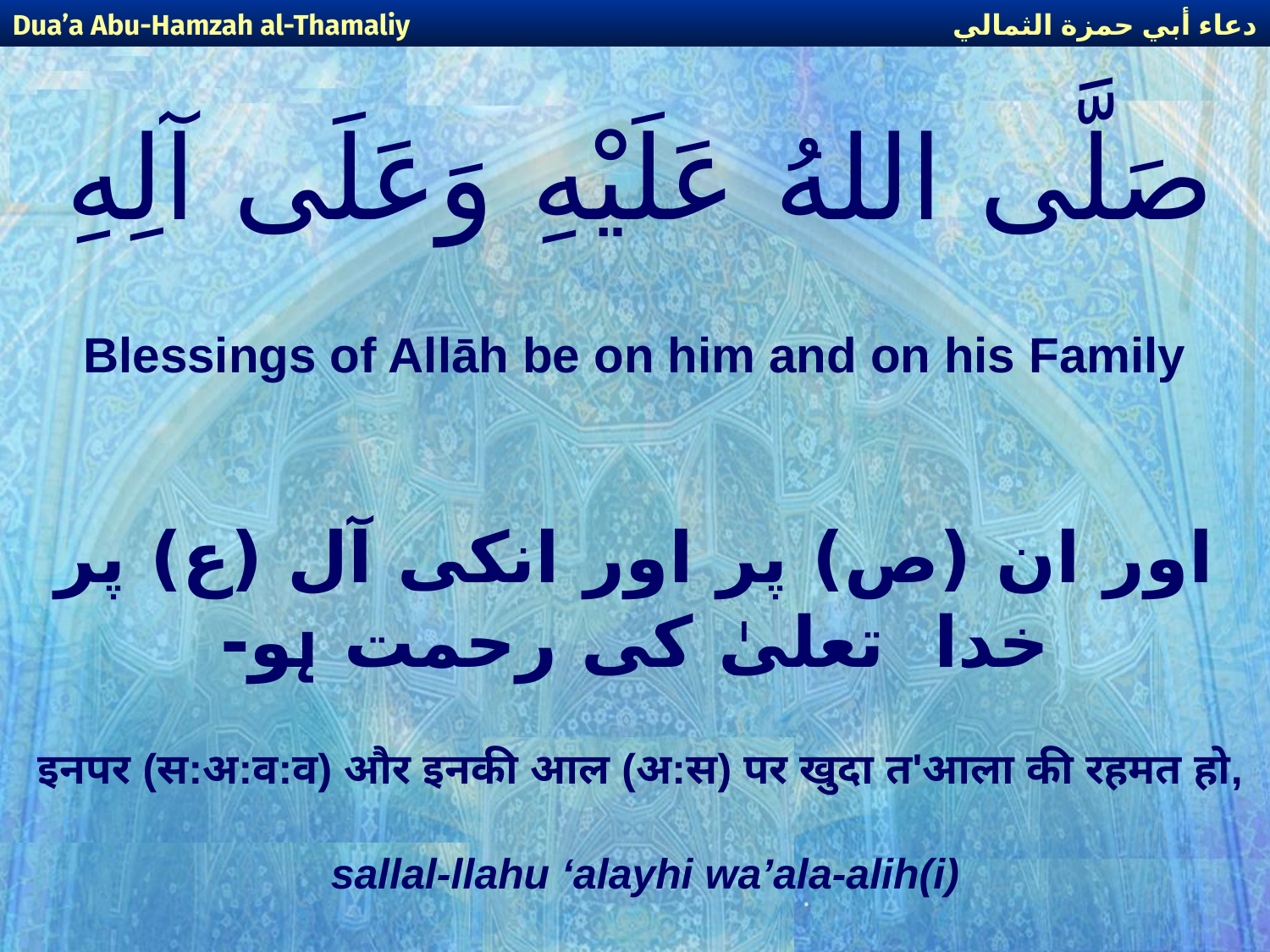

دعاء أبي حمزة الثمالي
Dua’a Abu-Hamzah al-Thamaliy
# صَلَّى اللهُ عَلَيْهِ وَعَلَى آلِهِ
Blessings of Allāh be on him and on his Family
اور ان (ص) پر اور انکی آل (ع) پر خدا  تعلیٰ کی رحمت ہو-
इनपर (स:अ:व:व) और इनकी आल (अ:स) पर खुदा त'आला की रहमत हो,
sallal-llahu ‘alayhi wa’ala-alih(i)